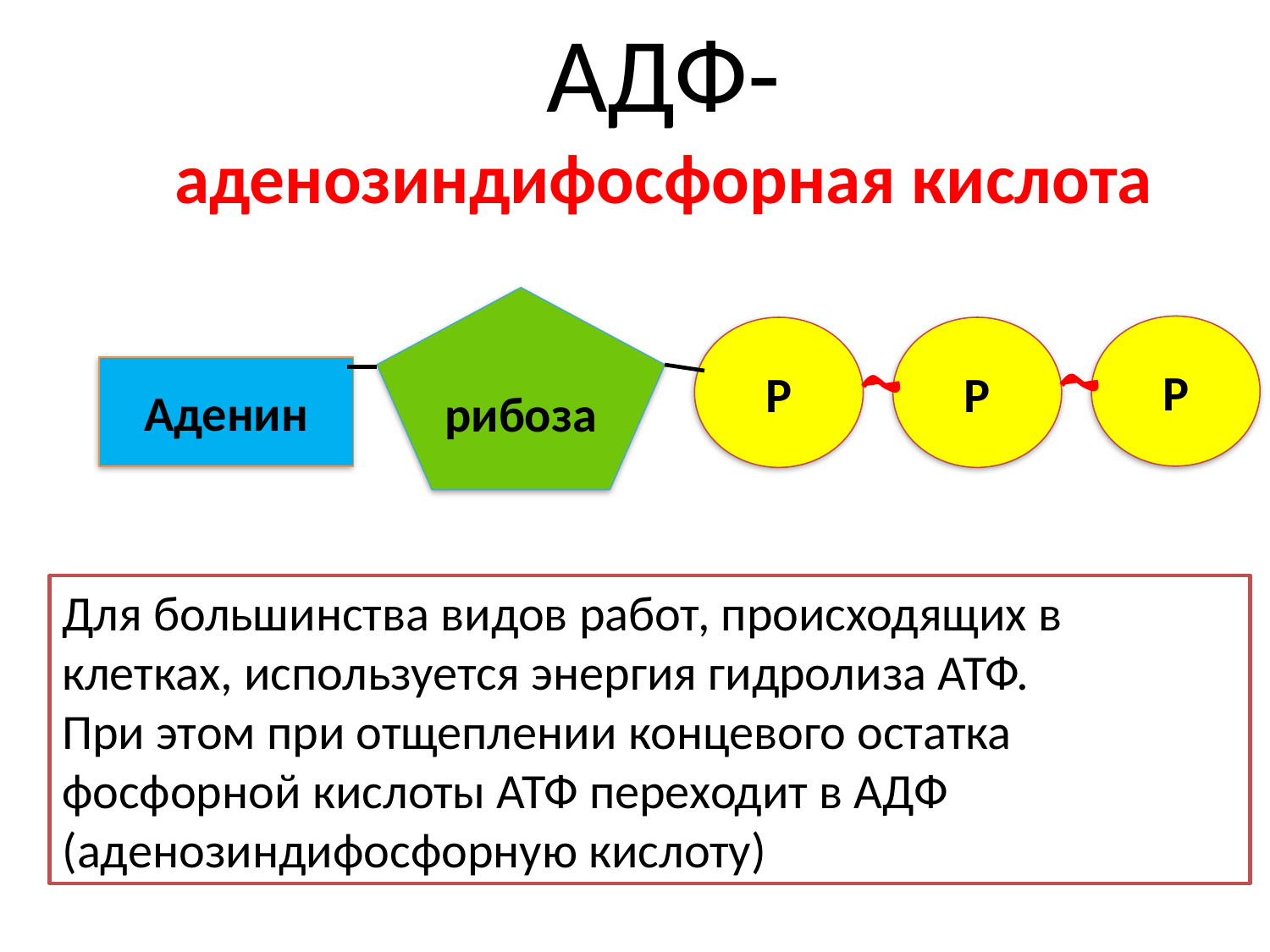

АДФ-
аденозиндифосфорная кислота

рибоза
Р
Р
Р
Аденин

Для большинства видов работ, происходящих в клетках, используется энергия гидролиза АТФ.
При этом при отщеплении концевого остатка фосфорной кислоты АТФ переходит в АДФ (аденозиндифосфорную кислоту)